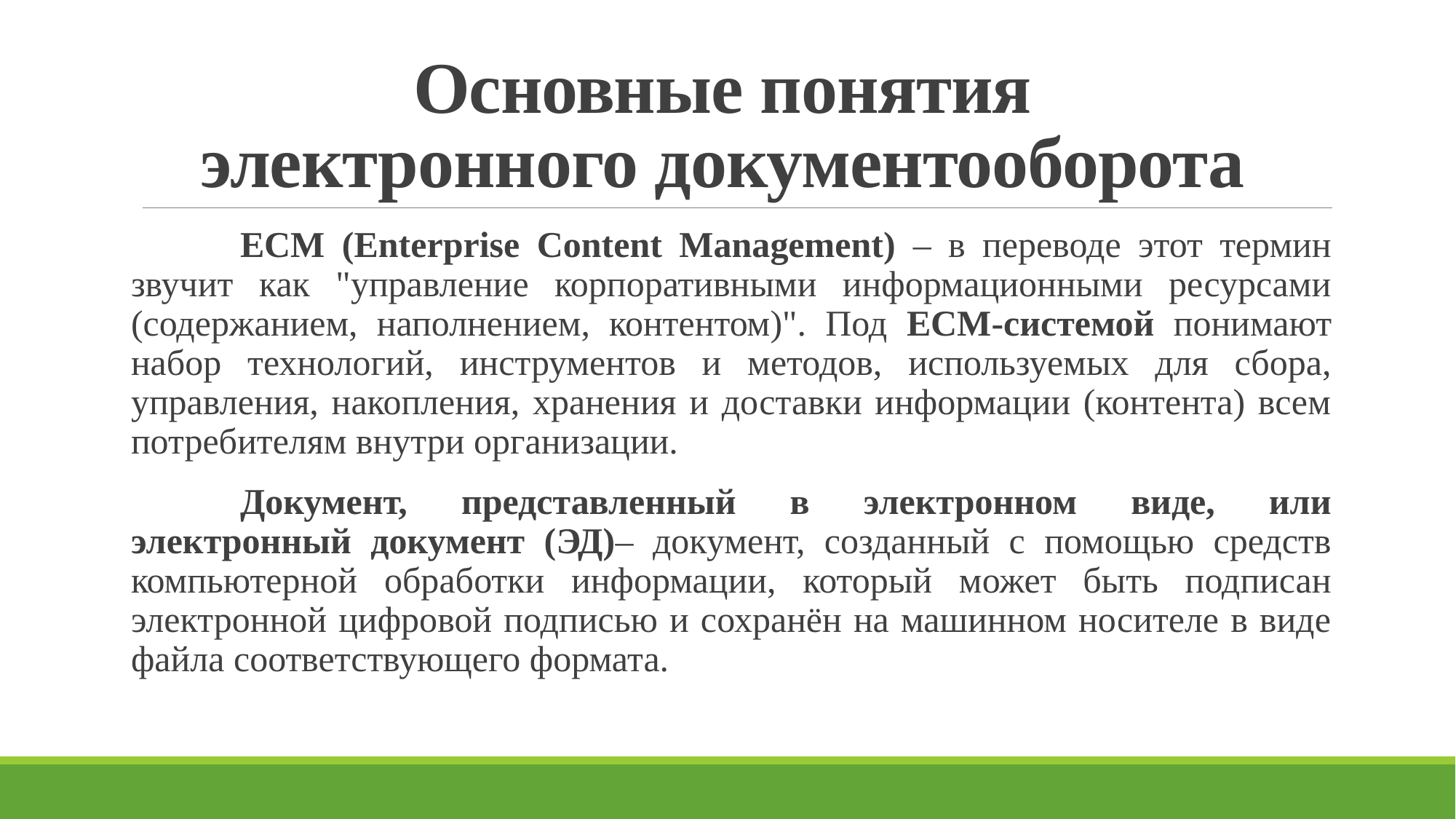

# Основные понятия электронного документооборота
	ECM (Enterprise Content Management) – в переводе этот термин звучит как "управление корпоративными информационными ресурсами (содержанием, наполнением, контентом)". Под ECM-системой понимают набор технологий, инструментов и методов, используемых для сбора, управления, накопления, хранения и доставки информации (контента) всем потребителям внутри организации.
	Документ, представленный в электронном виде, или электронный документ (ЭД)– документ, созданный с помощью средств компьютерной обработки информации, который может быть подписан электронной цифровой подписью и сохранён на машинном носителе в виде файла соответствующего формата.